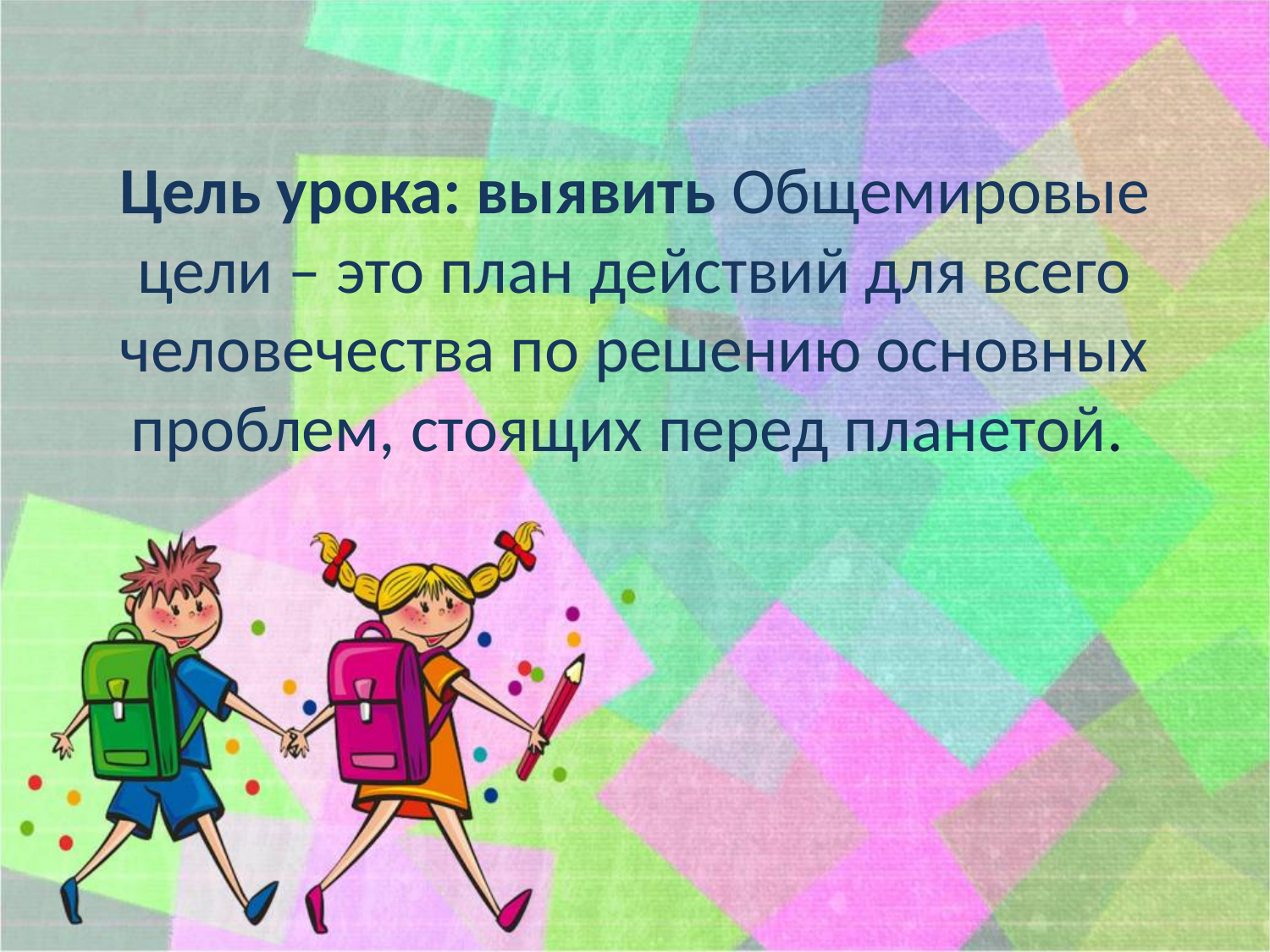

# Цель урока: выявить Общемировые цели – это план действий для всего человечества по решению основных проблем, стоящих перед планетой.